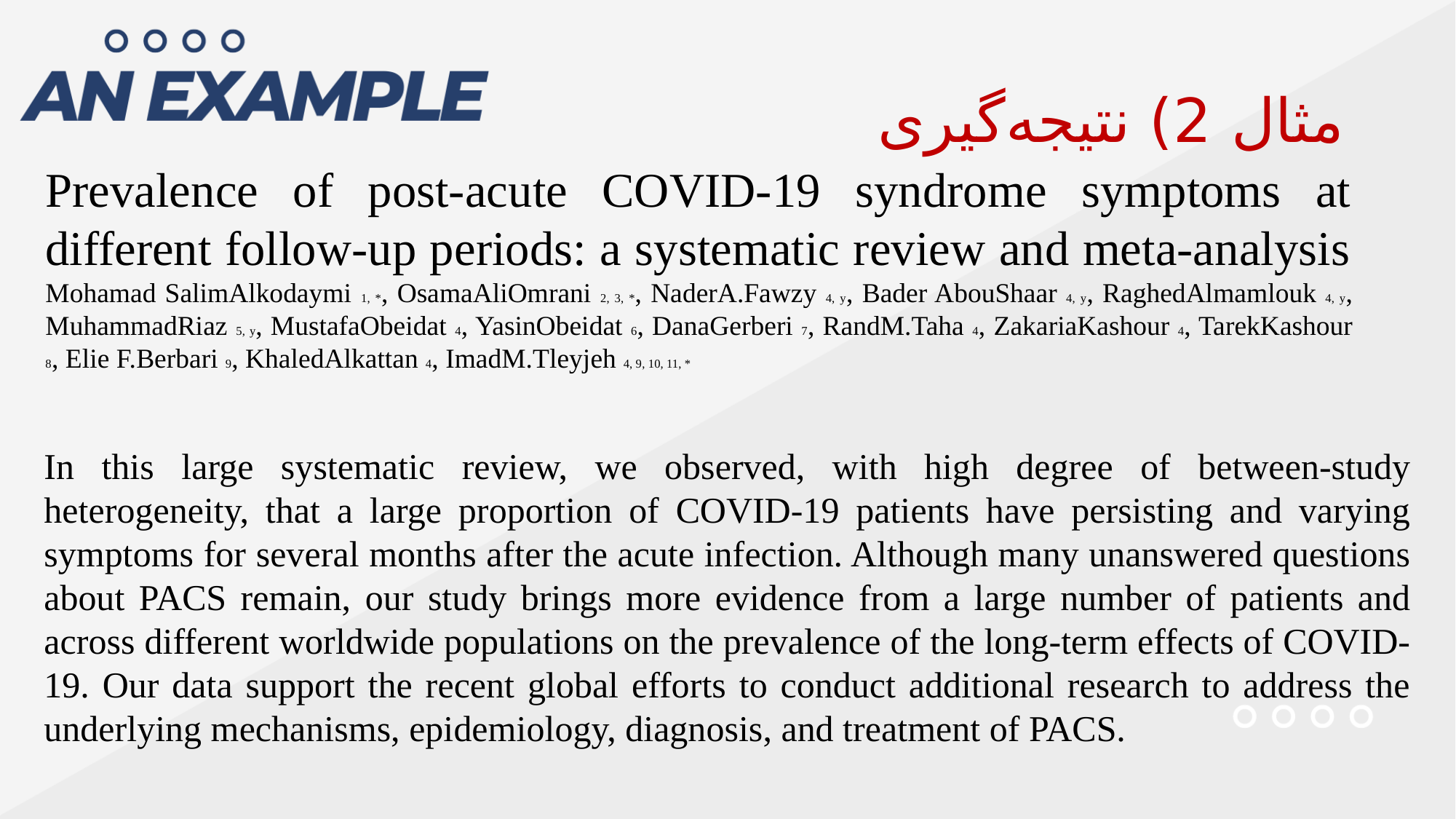

# مثال 2) نتیجه‌گیری
Prevalence of post-acute COVID-19 syndrome symptoms at different follow-up periods: a systematic review and meta-analysis Mohamad SalimAlkodaymi 1, *, OsamaAliOmrani 2, 3, *, NaderA.Fawzy 4, y, Bader AbouShaar 4, y, RaghedAlmamlouk 4, y, MuhammadRiaz 5, y, MustafaObeidat 4, YasinObeidat 6, DanaGerberi 7, RandM.Taha 4, ZakariaKashour 4, TarekKashour 8, Elie F.Berbari 9, KhaledAlkattan 4, ImadM.Tleyjeh 4, 9, 10, 11, *
In this large systematic review, we observed, with high degree of between-study heterogeneity, that a large proportion of COVID-19 patients have persisting and varying symptoms for several months after the acute infection. Although many unanswered questions about PACS remain, our study brings more evidence from a large number of patients and across different worldwide populations on the prevalence of the long-term effects of COVID-19. Our data support the recent global efforts to conduct additional research to address the underlying mechanisms, epidemiology, diagnosis, and treatment of PACS.